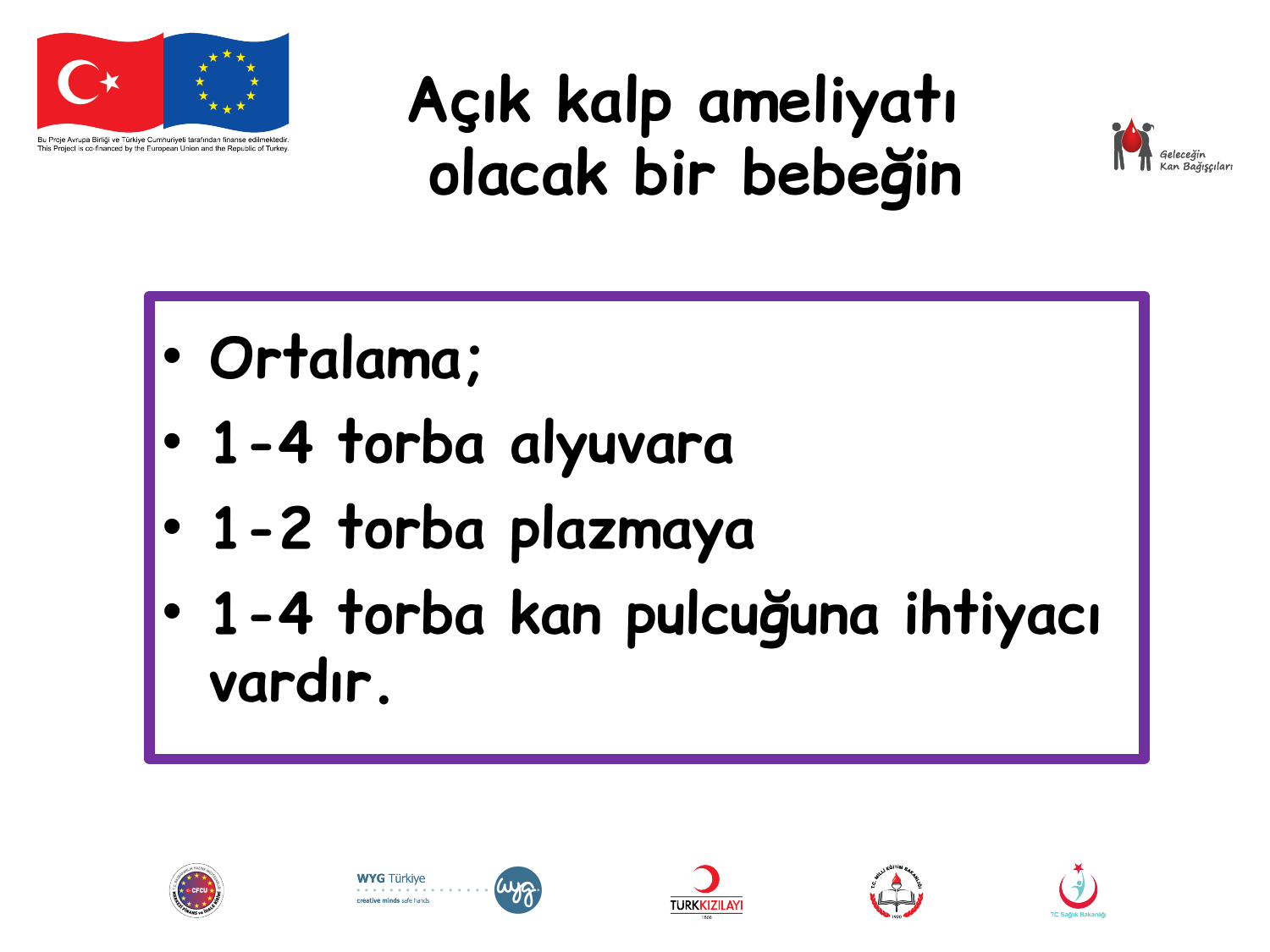

# Açık kalp ameliyatı olacak bir bebeğin
Ortalama;
1-4 torba alyuvara
1-2 torba plazmaya
1-4 torba kan pulcuğuna ihtiyacı vardır.